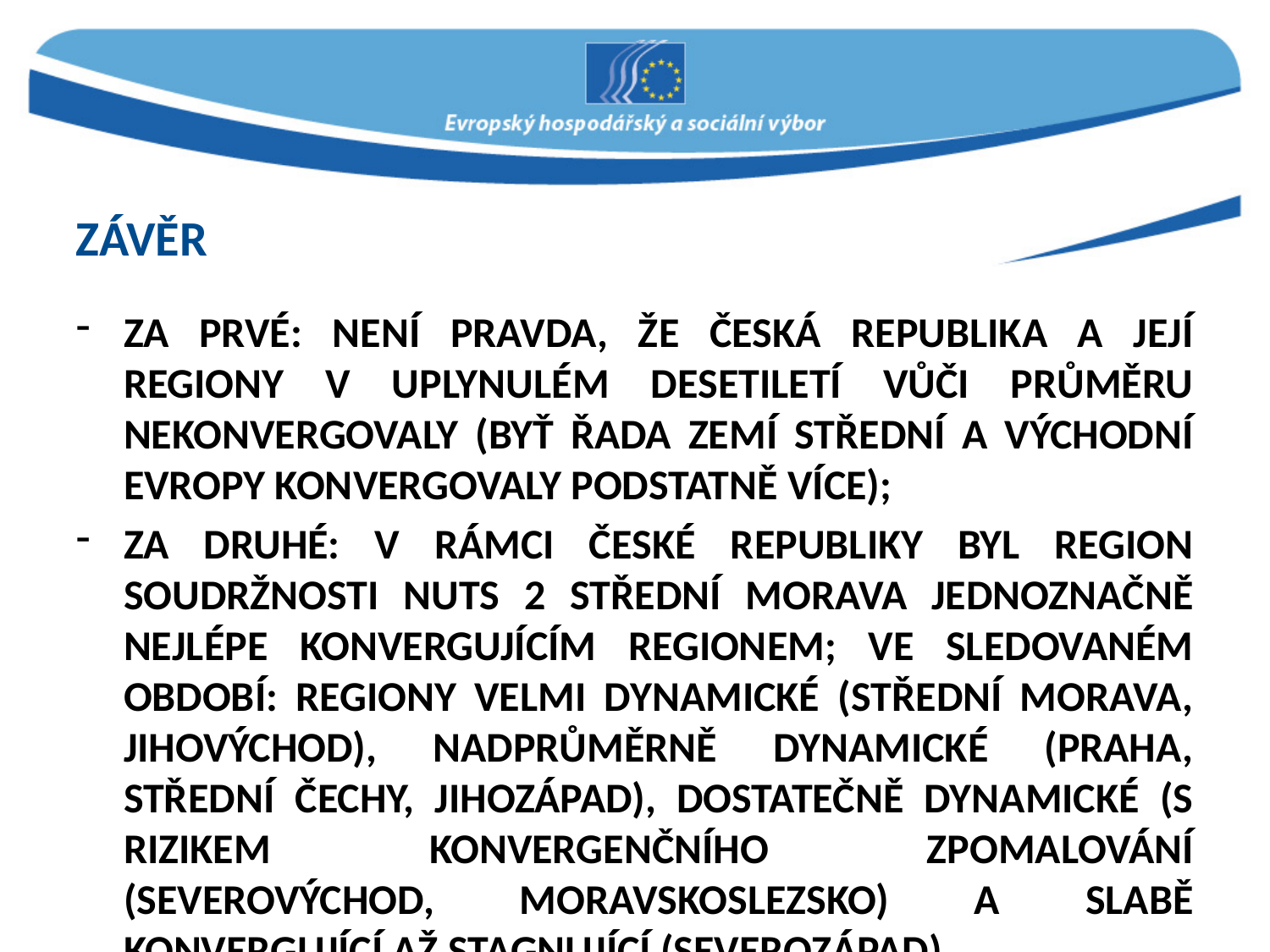

# ZÁVĚR
Za prvé: není pravda, že Česká republika a její regiony v uplynulém desetiletí vůči průměru nekonvergovaly (byť řada zemí Střední a východní Evropy konvergovaly podstatně více);
Za druhé: v rámci České republiky byl region soudržnosti NUTS 2 Střední Morava jednoznačně nejlépe konvergujícím regionem; ve sledovaném období: regiony velmi dynamické (Střední Morava, Jihovýchod), nadprůměrně dynamické (Praha, Střední Čechy, Jihozápad), dostatečně dynamické (s rizikem konvergenčního zpomalování (Severovýchod, Moravskoslezsko) a slabě konvergující až stagnující (Severozápad)